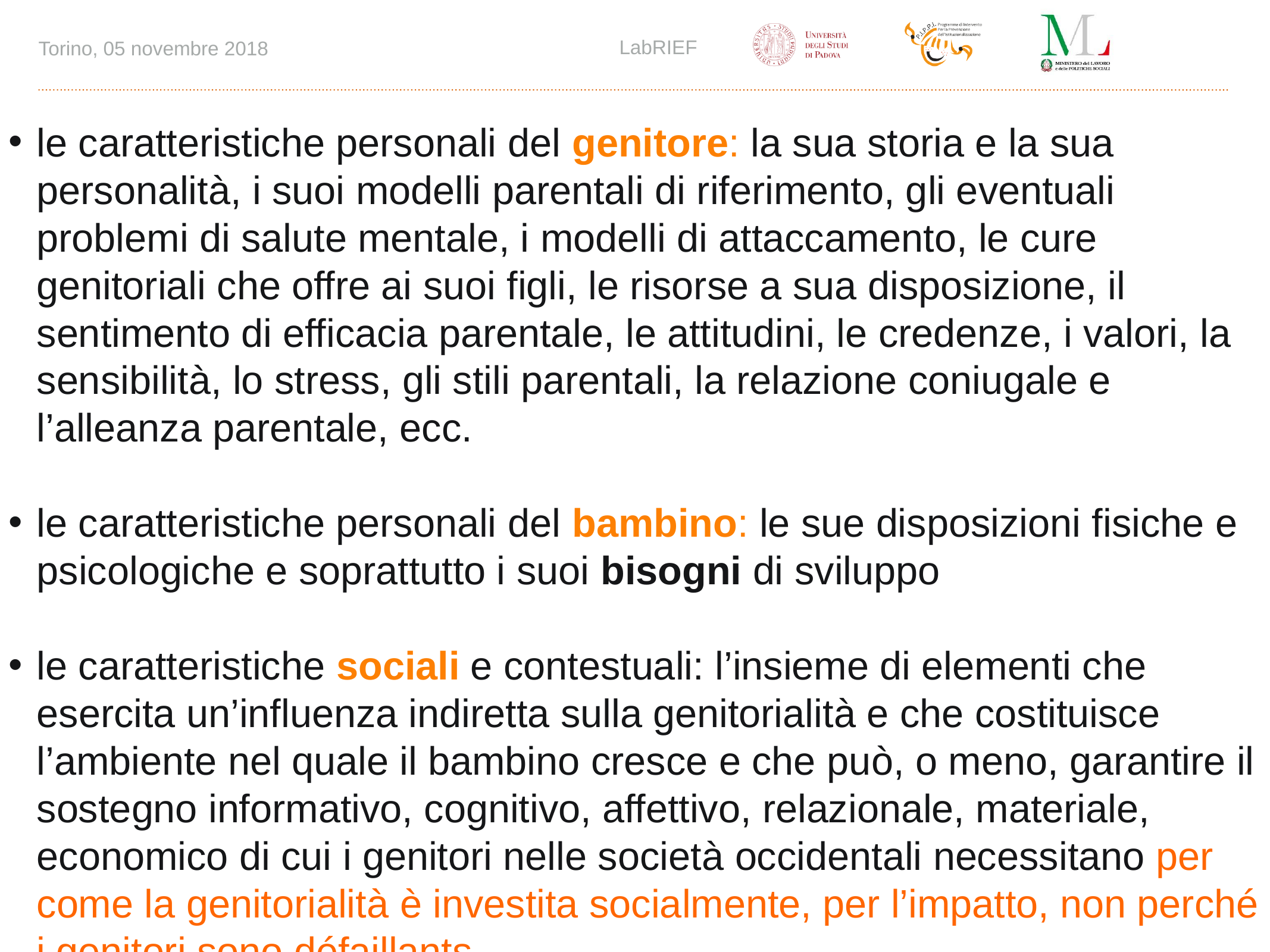

le caratteristiche personali del genitore: la sua storia e la sua personalità, i suoi modelli parentali di riferimento, gli eventuali problemi di salute mentale, i modelli di attaccamento, le cure genitoriali che offre ai suoi figli, le risorse a sua disposizione, il sentimento di efficacia parentale, le attitudini, le credenze, i valori, la sensibilità, lo stress, gli stili parentali, la relazione coniugale e l’alleanza parentale, ecc.

le caratteristiche personali del bambino: le sue disposizioni fisiche e psicologiche e soprattutto i suoi bisogni di sviluppo

le caratteristiche sociali e contestuali: l’insieme di elementi che esercita un’influenza indiretta sulla genitorialità e che costituisce l’ambiente nel quale il bambino cresce e che può, o meno, garantire il sostegno informativo, cognitivo, affettivo, relazionale, materiale, economico di cui i genitori nelle società occidentali necessitano per come la genitorialità è investita socialmente, per l’impatto, non perché i genitori sono défaillants